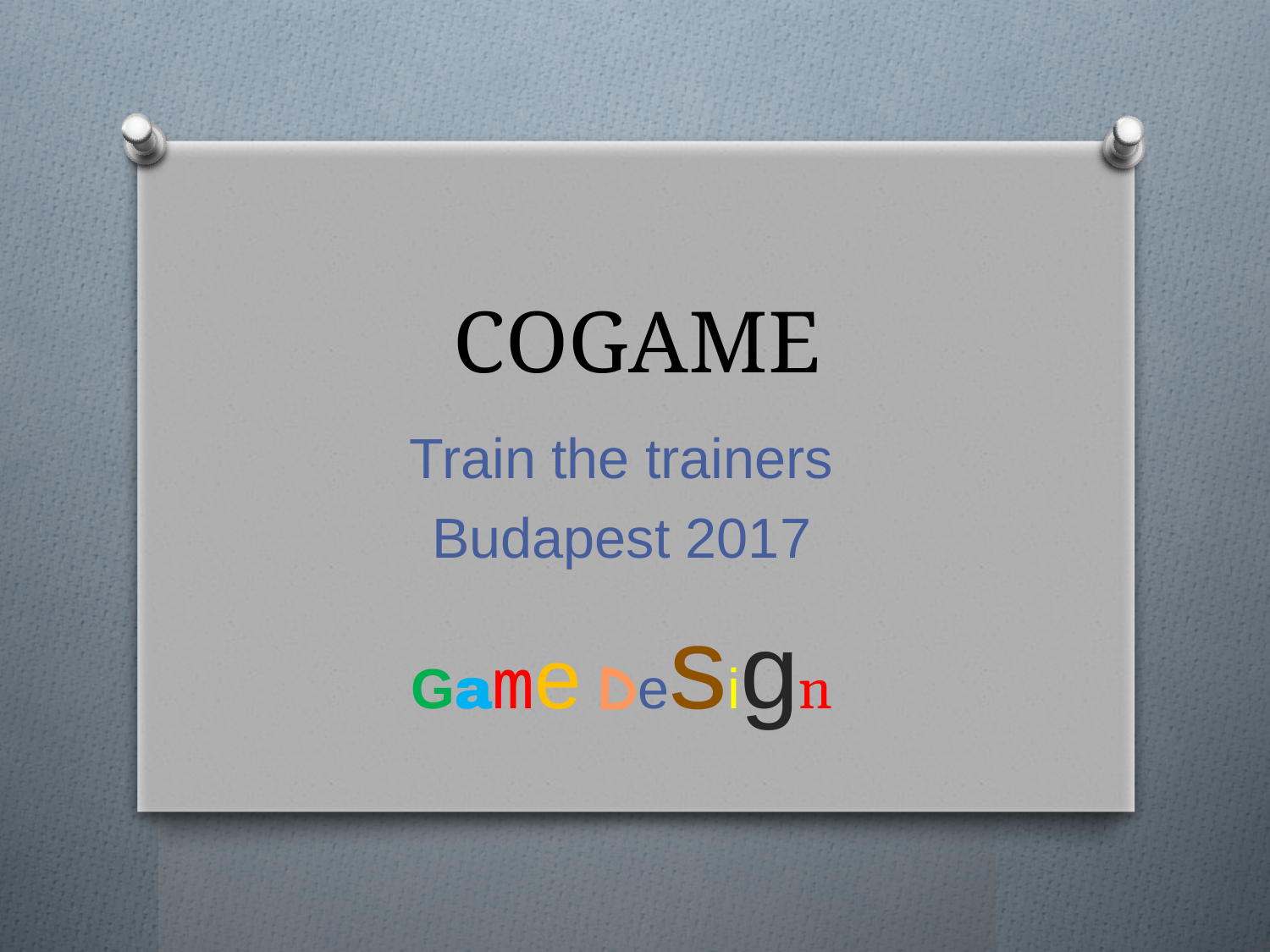

# COGAME
Train the trainers
Budapest 2017
Game Design